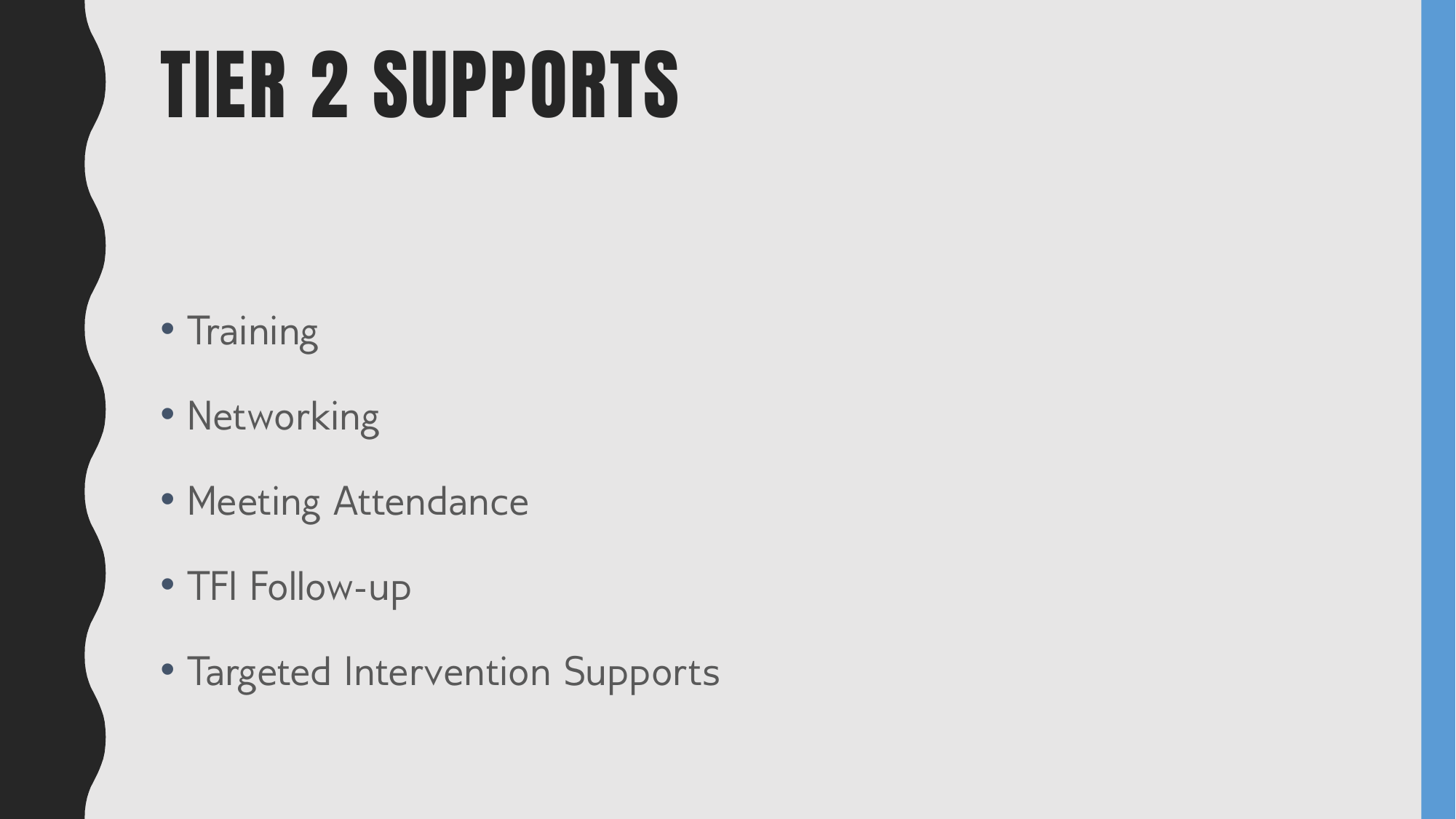

# Tier 2 Supports
Training
Networking
Meeting Attendance
TFI Follow-up
Targeted Intervention Supports